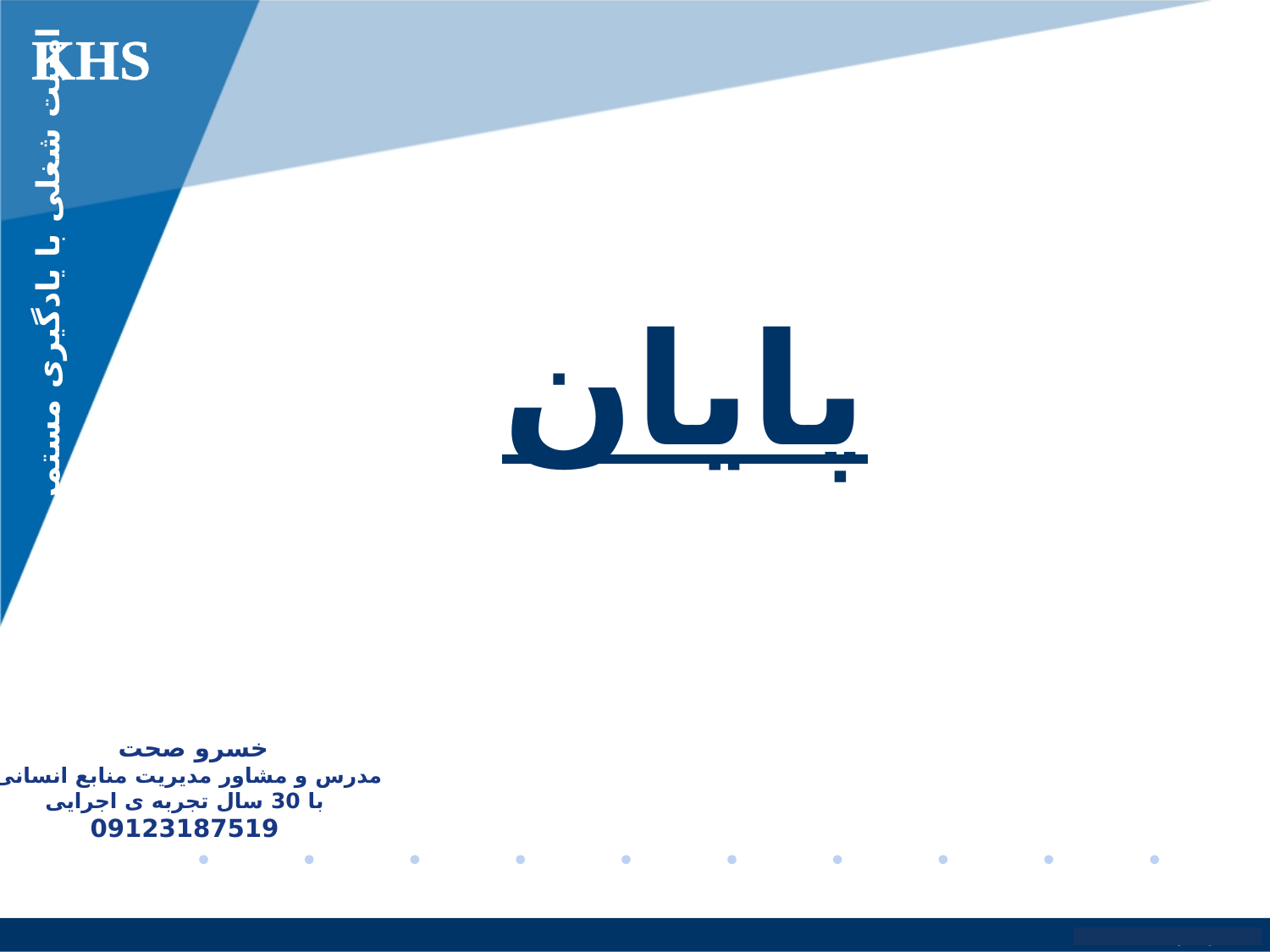

KHS
امنیت شغلی با یادگیری مستمر
پایان
خسرو صحت
مدرس و مشاور مدیریت منابع انسانی
با 30 سال تجربه ی اجرایی
09123187519